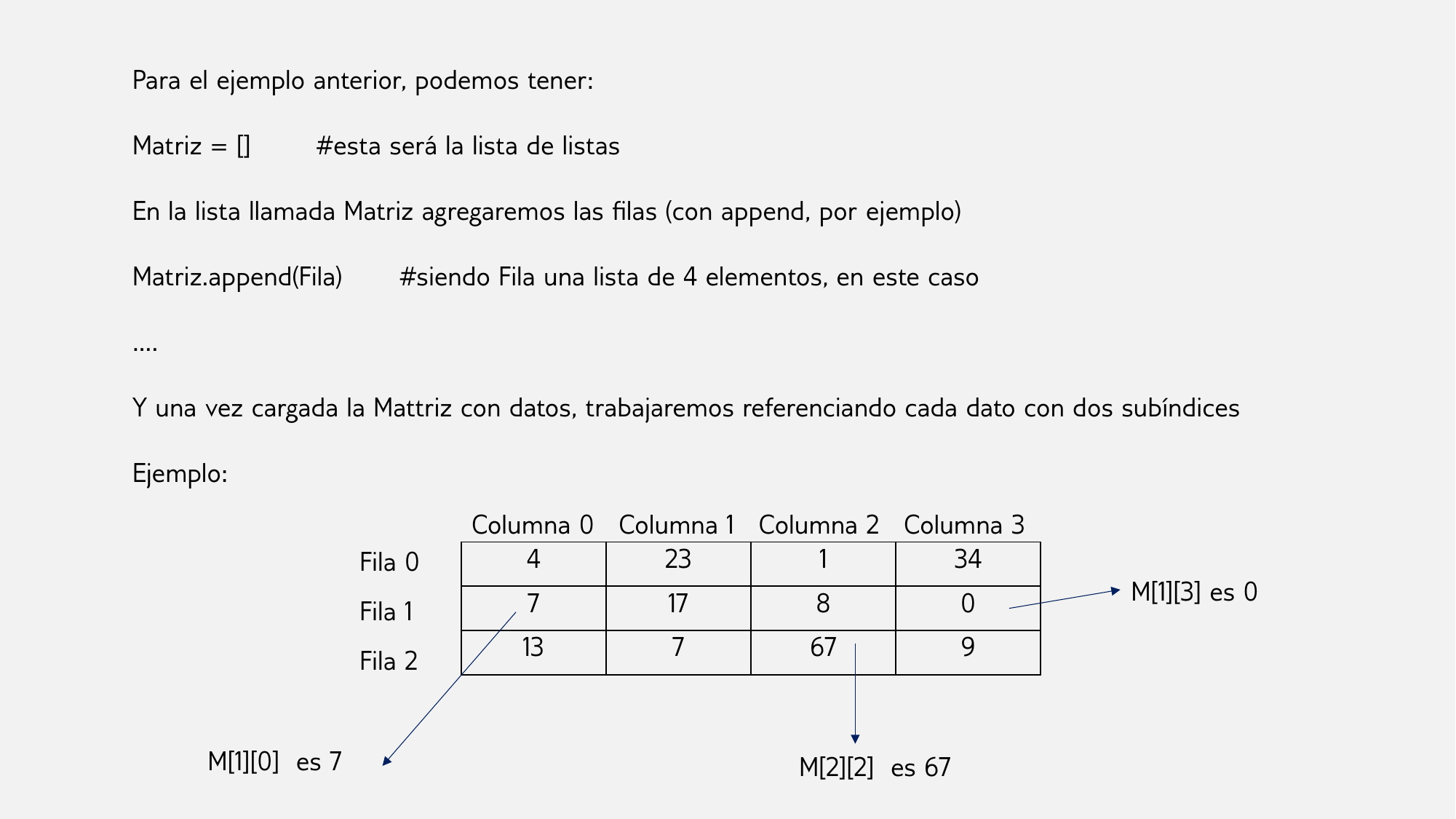

Para el ejemplo anterior, podemos tener:

Matriz = []        #esta será la lista de listas

En la lista llamada Matriz agregaremos las filas (con append, por ejemplo)

Matriz.append(Fila)       #siendo Fila una lista de 4 elementos, en este caso

….

Y una vez cargada la Mattriz con datos, trabajaremos referenciando cada dato con dos subíndices

Ejemplo:

Columna 0   Columna 1   Columna 2   Columna 3
Fila 0
| 4 | 23 | 1 | 34 |
| --- | --- | --- | --- |
| 7 | 17 | 8 | 0 |
| 13 | 7 | 67 | 9 |
M[1][3] es 0
Fila 1
Fila 2
M[1][0]  es 7
M[2][2]  es 67